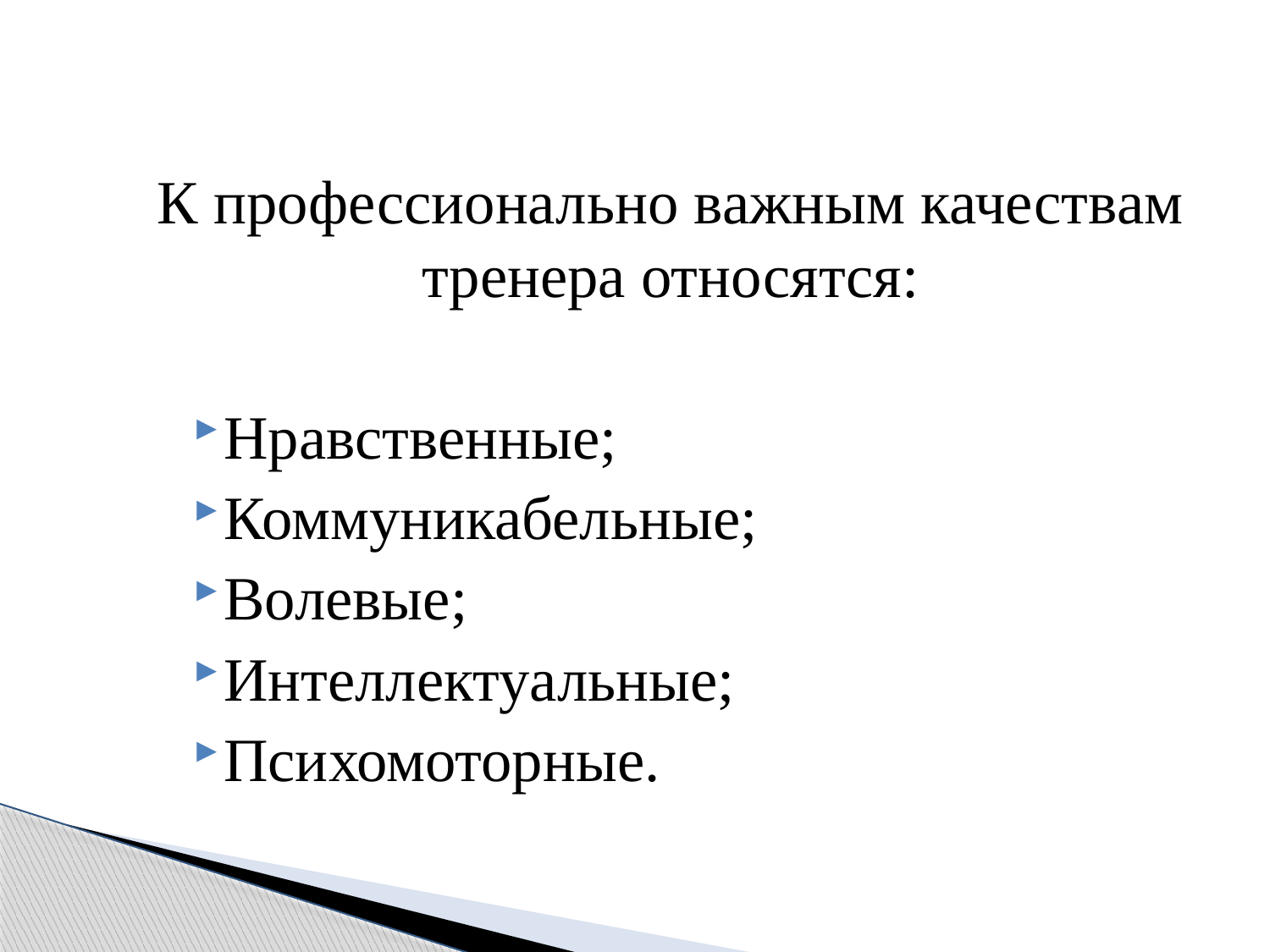

К профессионально важным качествам тренера относятся:

Нравственные;
Коммуникабельные;
Волевые;
Интеллектуальные;
Психомоторные.